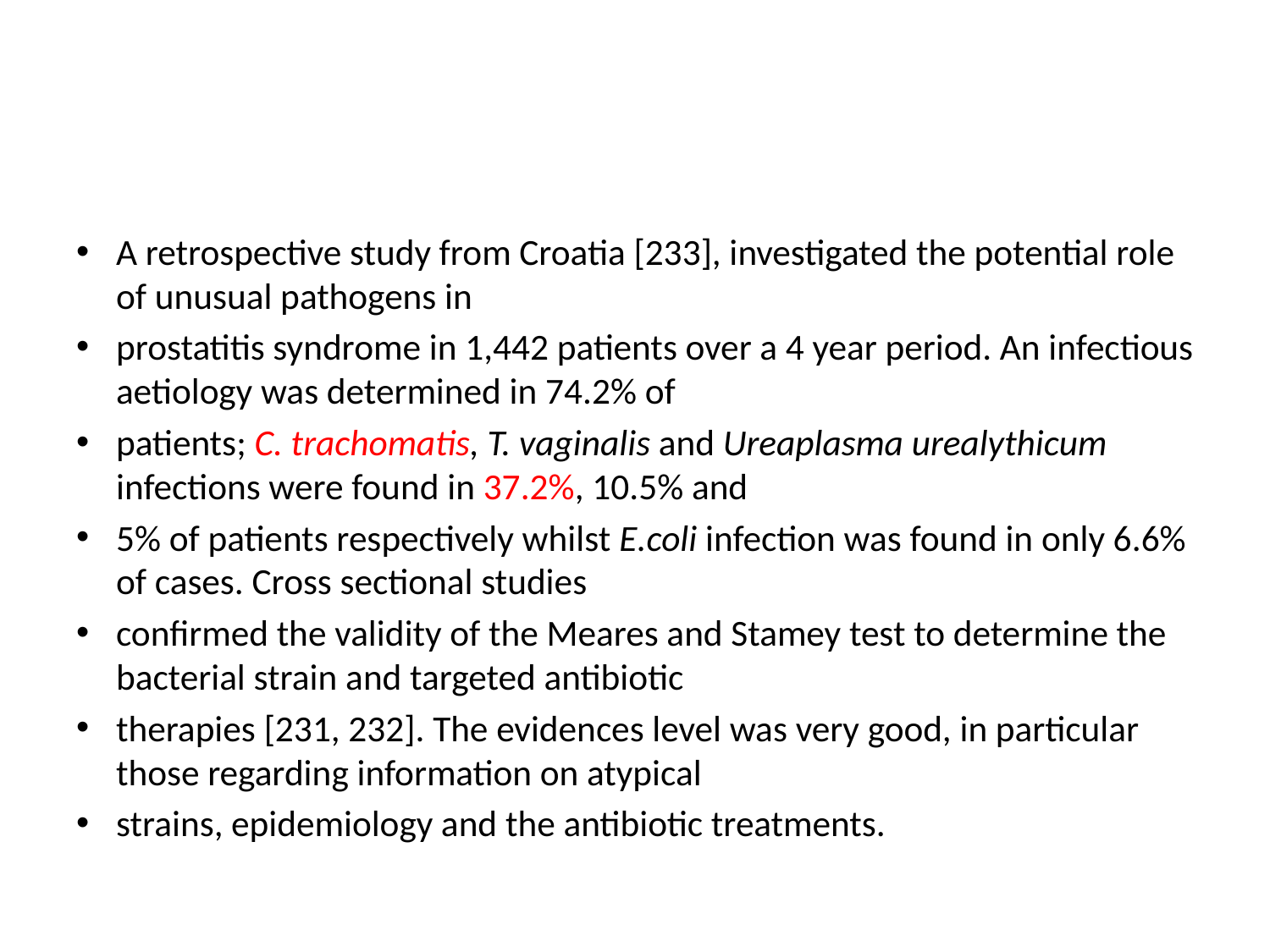

#
A retrospective study from Croatia [233], investigated the potential role of unusual pathogens in
prostatitis syndrome in 1,442 patients over a 4 year period. An infectious aetiology was determined in 74.2% of
patients; C. trachomatis, T. vaginalis and Ureaplasma urealythicum infections were found in 37.2%, 10.5% and
5% of patients respectively whilst E.coli infection was found in only 6.6% of cases. Cross sectional studies
confirmed the validity of the Meares and Stamey test to determine the bacterial strain and targeted antibiotic
therapies [231, 232]. The evidences level was very good, in particular those regarding information on atypical
strains, epidemiology and the antibiotic treatments.